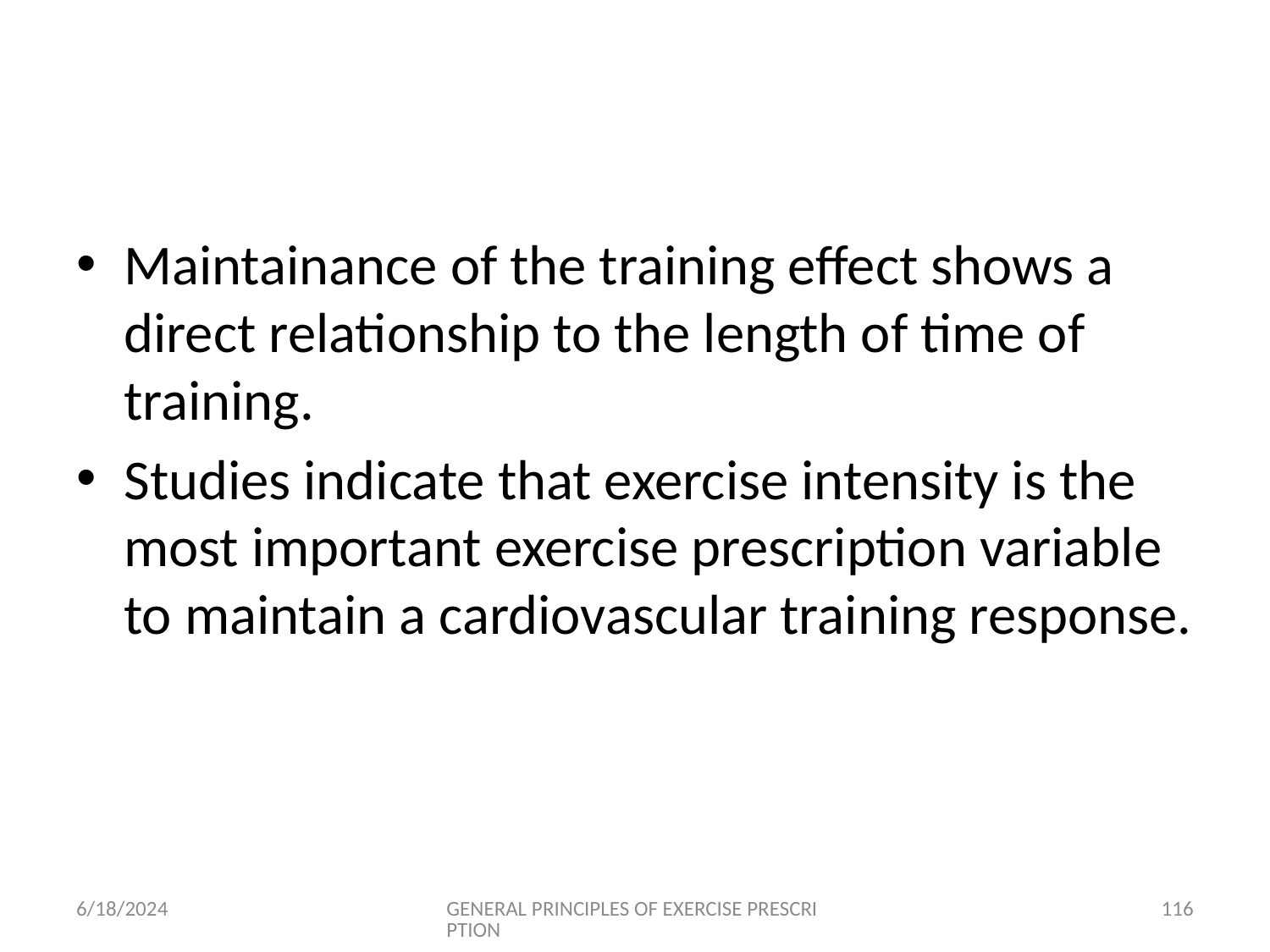

#
Maintainance of the training effect shows a direct relationship to the length of time of training.
Studies indicate that exercise intensity is the most important exercise prescription variable to maintain a cardiovascular training response.
6/18/2024
GENERAL PRINCIPLES OF EXERCISE PRESCRIPTION
116